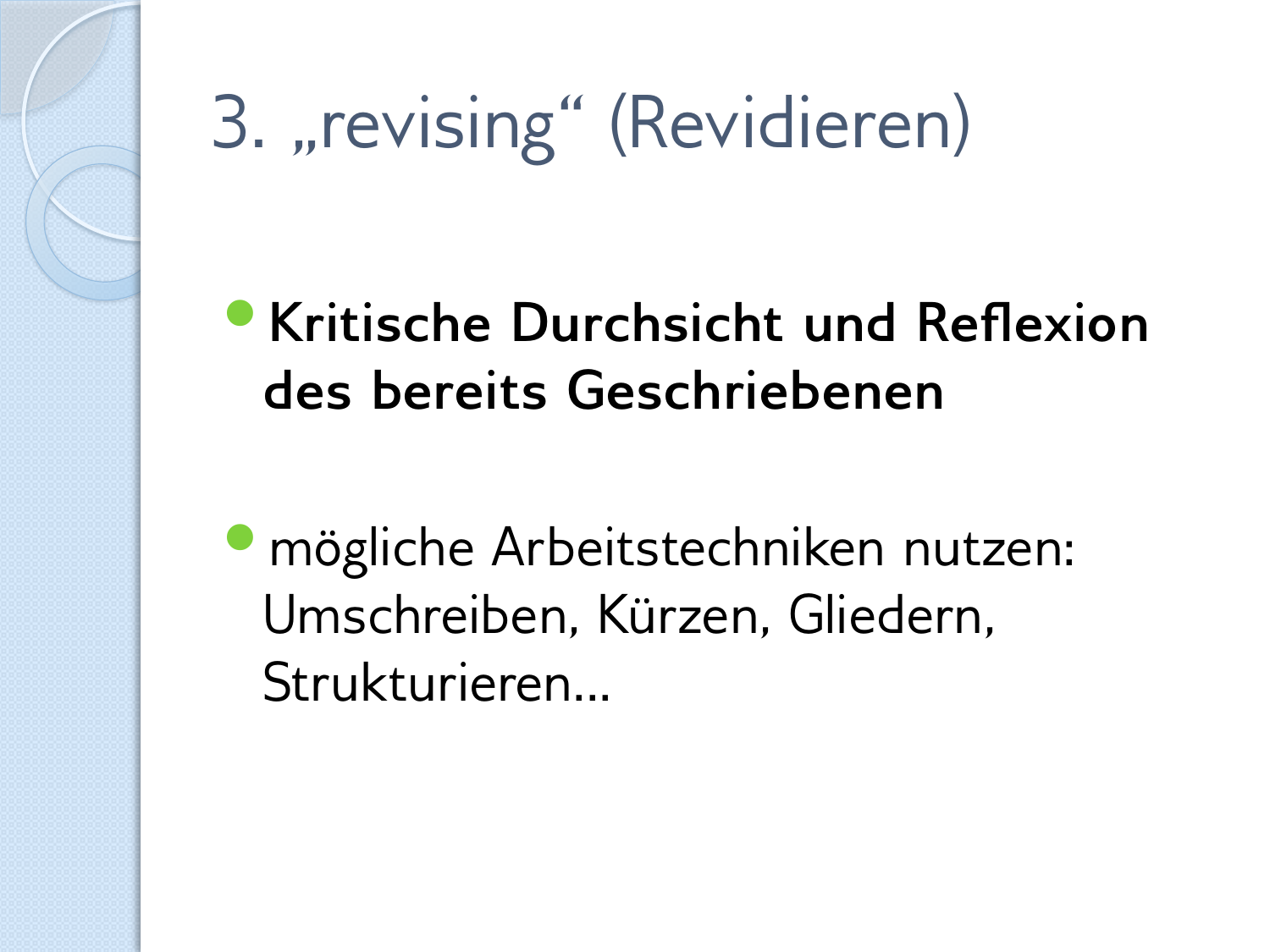

# 3. „revising“ (Revidieren)

Kritische Durchsicht und Reflexion des bereits Geschriebenen

mögliche Arbeitstechniken nutzen: Umschreiben, Kürzen, Gliedern, Strukturieren...